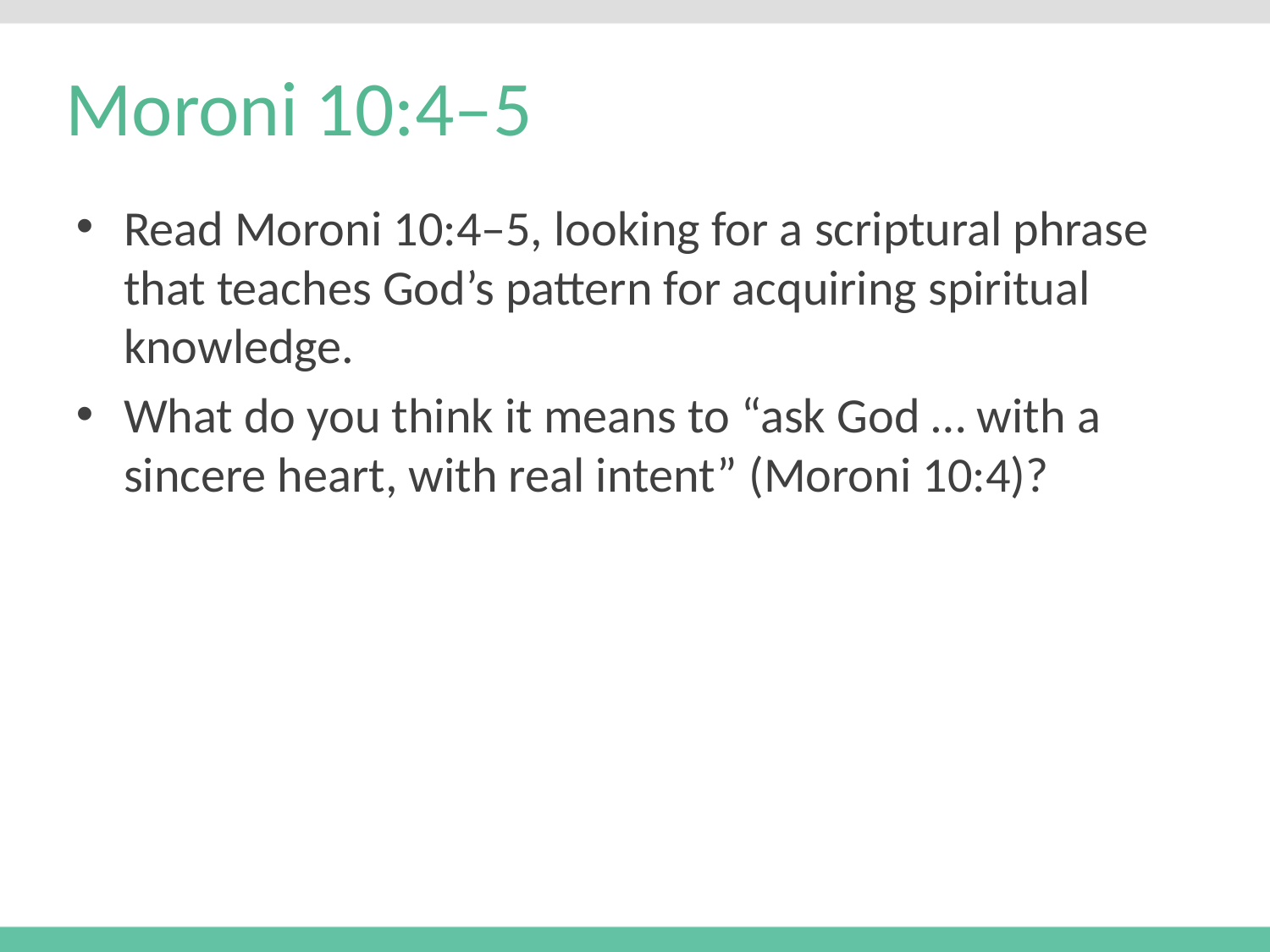

# Moroni 10:4–5
Read Moroni 10:4–5, looking for a scriptural phrase that teaches God’s pattern for acquiring spiritual knowledge.
What do you think it means to “ask God … with a sincere heart, with real intent” (Moroni 10:4)?